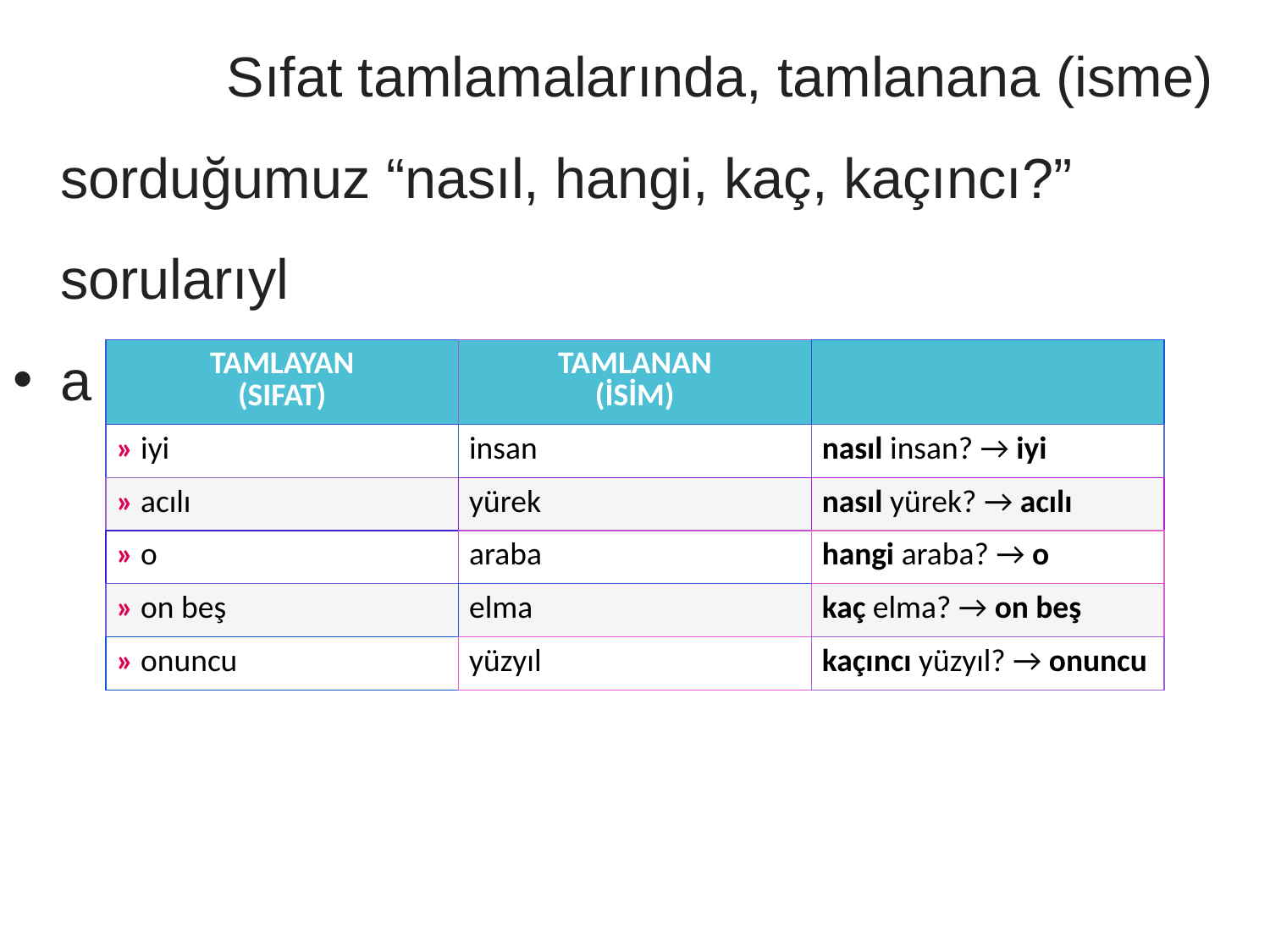

NOT  Sıfat tamlamalarında, tamlanana (isme) sorduğumuz “nasıl, hangi, kaç, kaçıncı?” sorularıyl
a tamlayanı (sıfatı) bulabiliriz.
| TAMLAYAN (SIFAT) | TAMLANAN (İSİM) |  |
| --- | --- | --- |
| » iyi | insan | nasıl insan? → iyi |
| » acılı | yürek | nasıl yürek? → acılı |
| » o | araba | hangi araba? → o |
| » on beş | elma | kaç elma? → on beş |
| » onuncu | yüzyıl | kaçıncı yüzyıl? → onuncu |